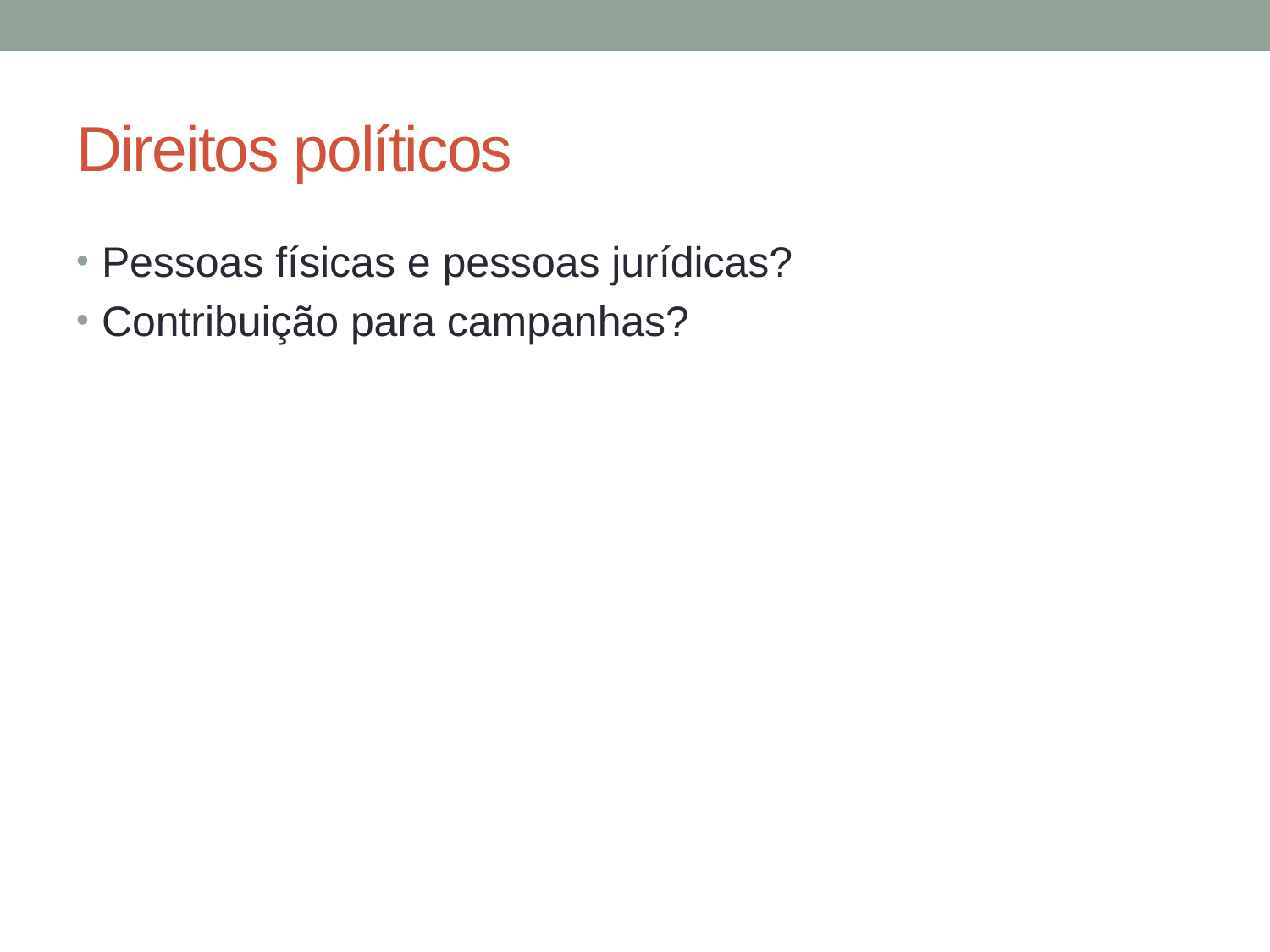

# Direitos políticos
Pessoas físicas e pessoas jurídicas?
Contribuição para campanhas?